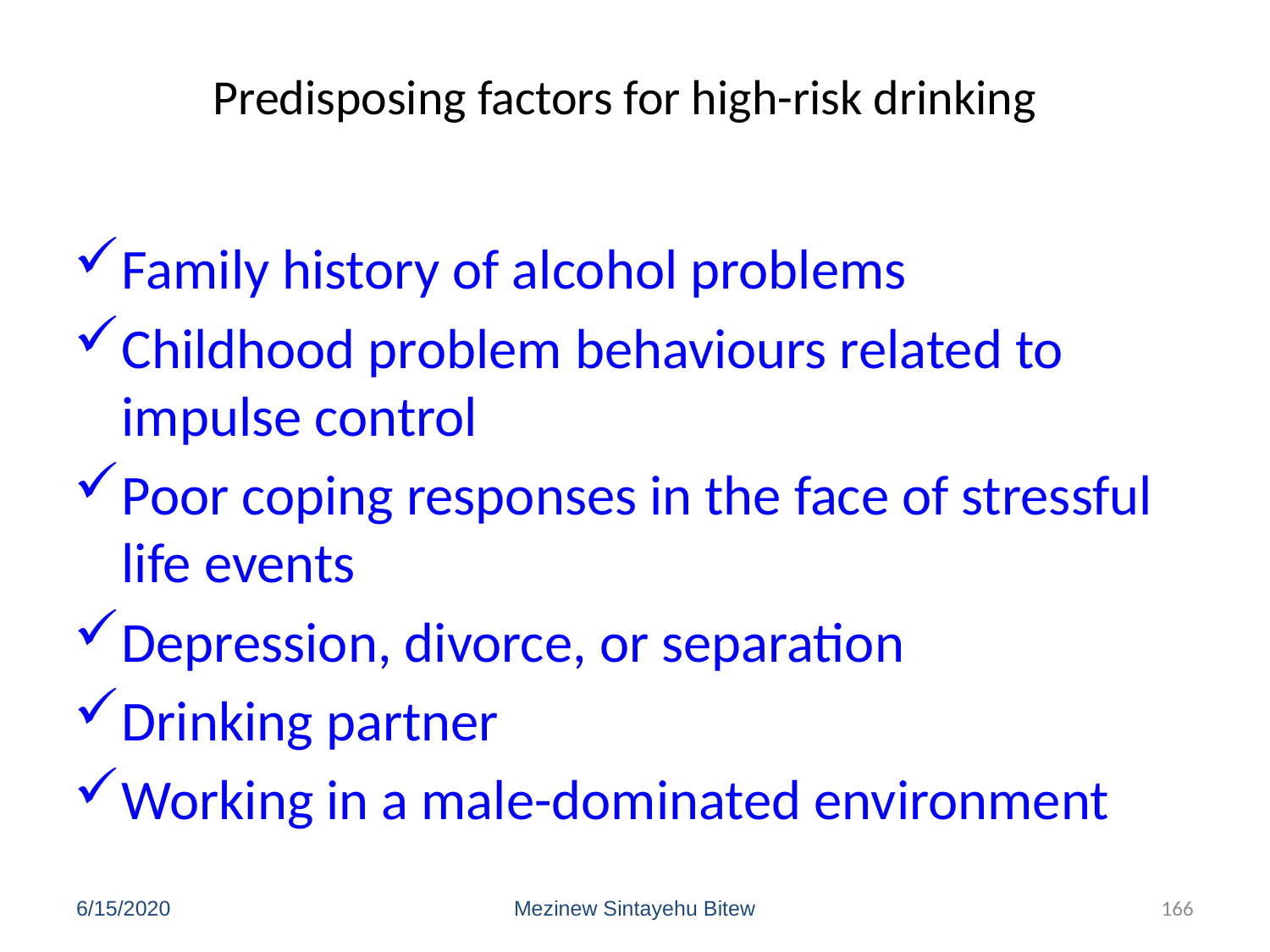

# Predisposing factors for high-risk drinking
Family history of alcohol problems
Childhood problem behaviours related to impulse control
Poor coping responses in the face of stressful life events
Depression, divorce, or separation
Drinking partner
Working in a male-dominated environment
6/15/2020
Mezinew Sintayehu Bitew
166